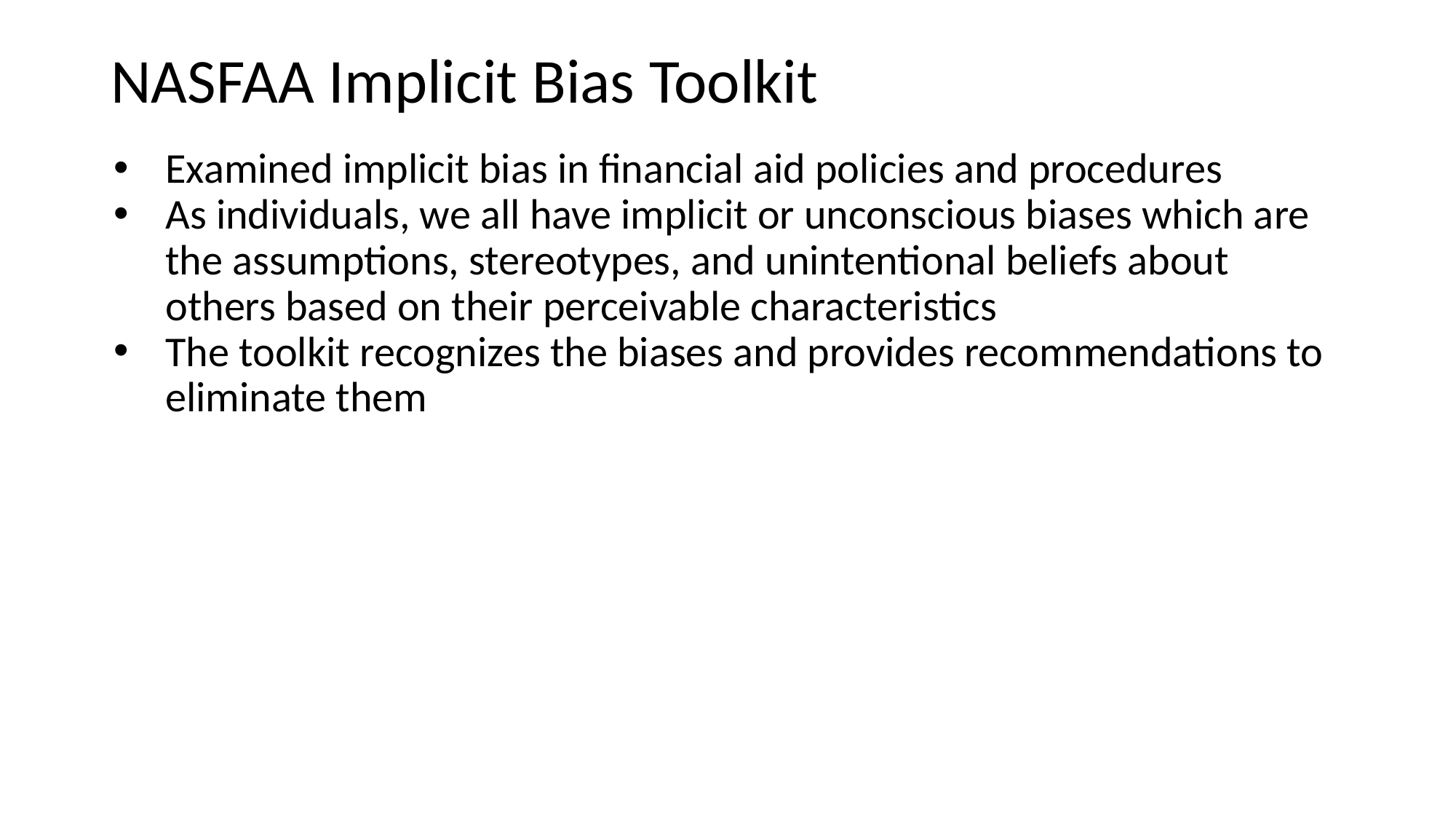

# NASFAA Implicit Bias Toolkit
Examined implicit bias in financial aid policies and procedures
As individuals, we all have implicit or unconscious biases which are the assumptions, stereotypes, and unintentional beliefs about others based on their perceivable characteristics
The toolkit recognizes the biases and provides recommendations to eliminate them